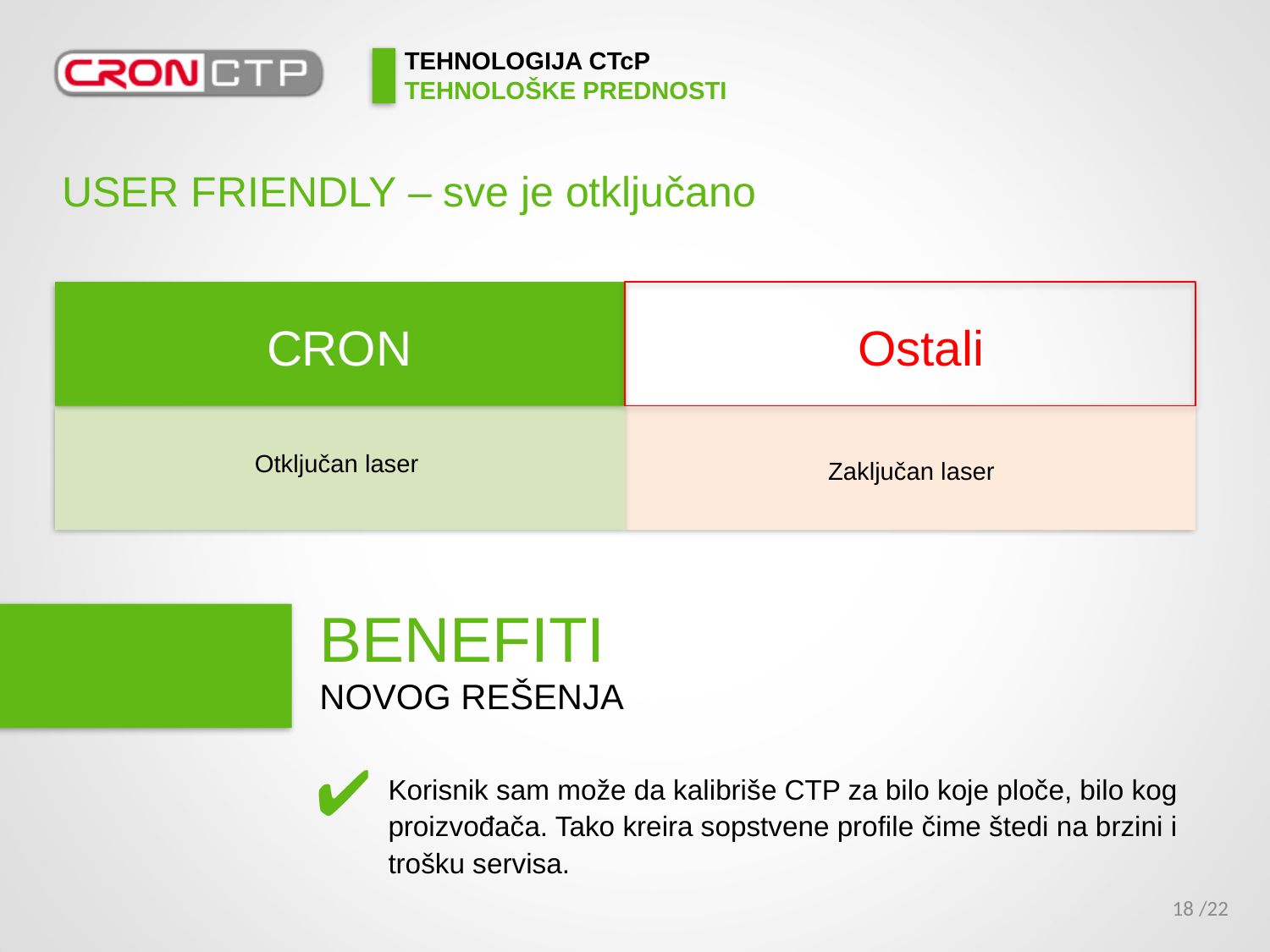

# TEHNOLOGIJA CTcP TEHNOLOŠKE PREDNOSTI

USER FRIENDLY – sve je otključano

CRON
Ostali

Otključan laser
Zaključan laser
BENEFITI
NOVOG REŠENJA

✔
Korisnik sam može da kalibriše CTP za bilo koje ploče, bilo kog proizvođača. Tako kreira sopstvene profile čime štedi na brzini i trošku servisa.
/22
18